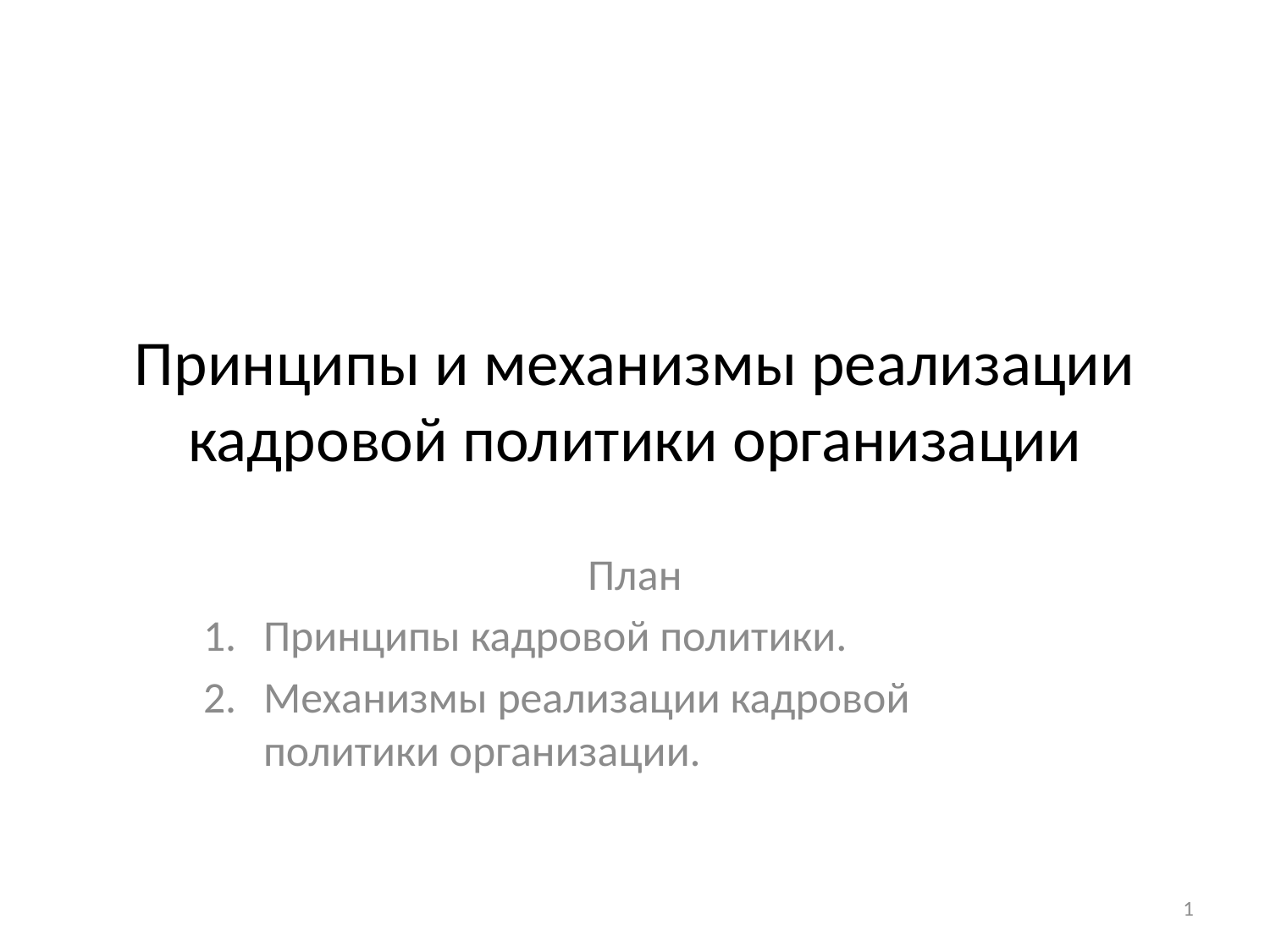

# Принципы и механизмы реализации кадровой политики организации
План
Принципы кадровой политики.
Механизмы реализации кадровой политики организации.

1